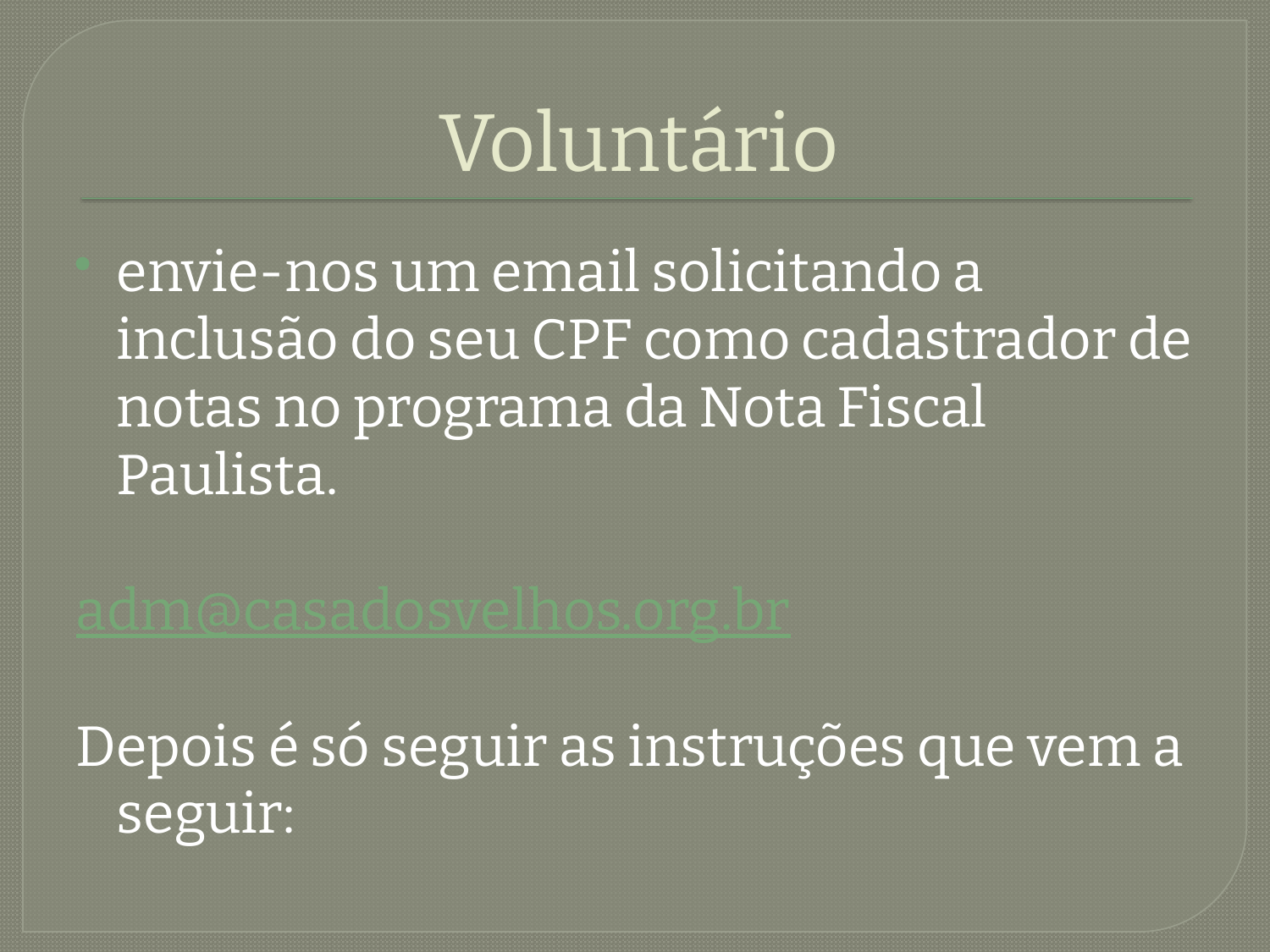

# Voluntário
envie-nos um email solicitando a inclusão do seu CPF como cadastrador de notas no programa da Nota Fiscal Paulista.

adm@casadosvelhos.org.br

Depois é só seguir as instruções que vem a seguir: